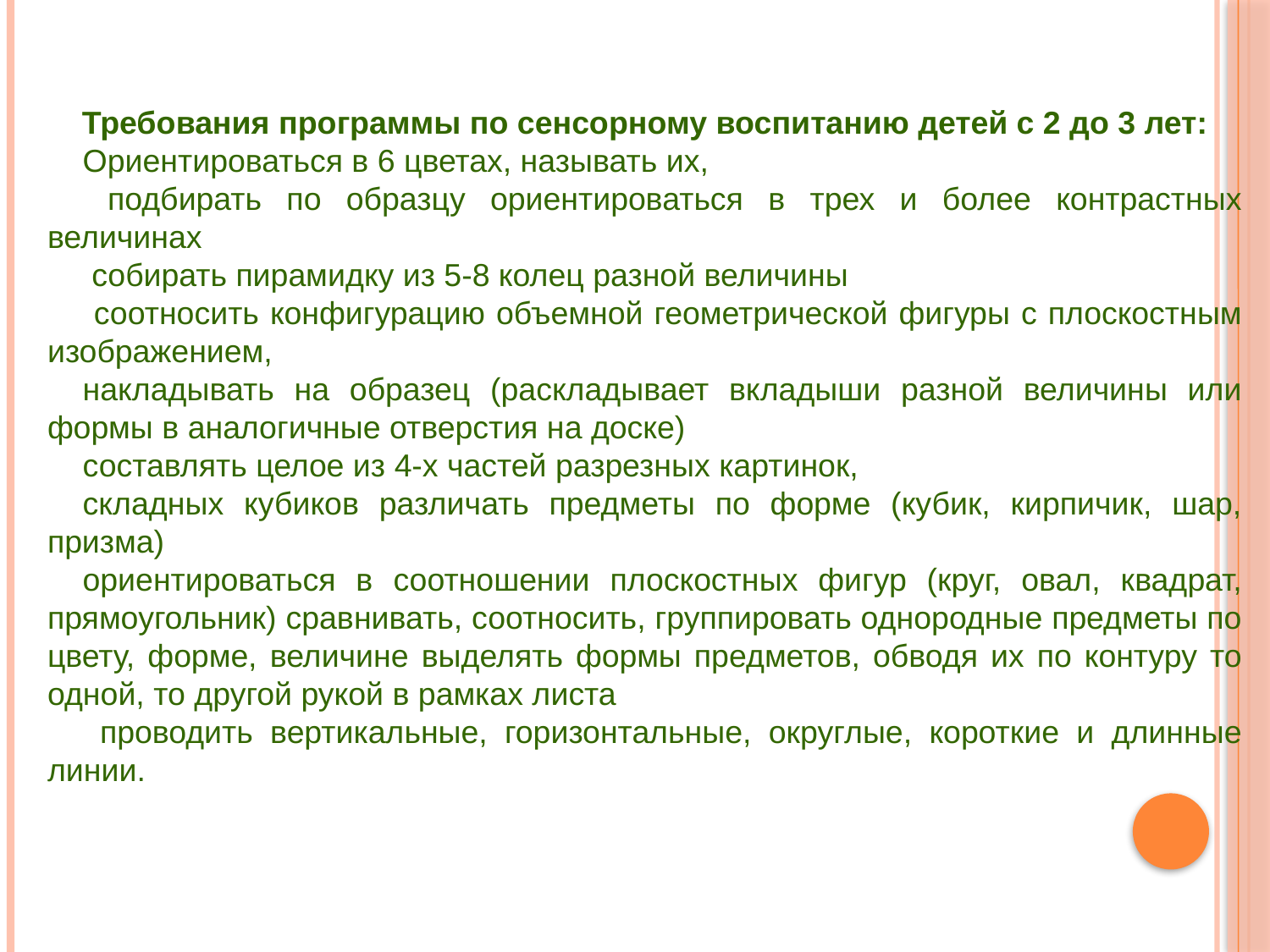

Требования программы по сенсорному воспитанию детей с 2 до 3 лет:
Ориентироваться в 6 цветах, называть их,
 подбирать по образцу ориентироваться в трех и более контрастных величинах
 собирать пирамидку из 5-8 колец разной величины
 соотносить конфигурацию объемной геометрической фигуры с плоскостным изображением,
накладывать на образец (раскладывает вкладыши разной величины или формы в аналогичные отверстия на доске)
составлять целое из 4-х частей разрезных картинок,
складных кубиков различать предметы по форме (кубик, кирпичик, шар, призма)
ориентироваться в соотношении плоскостных фигур (круг, овал, квадрат, прямоугольник) сравнивать, соотносить, группировать однородные предметы по цвету, форме, величине выделять формы предметов, обводя их по контуру то одной, то другой рукой в рамках листа
 проводить вертикальные, горизонтальные, округлые, короткие и длинные линии.